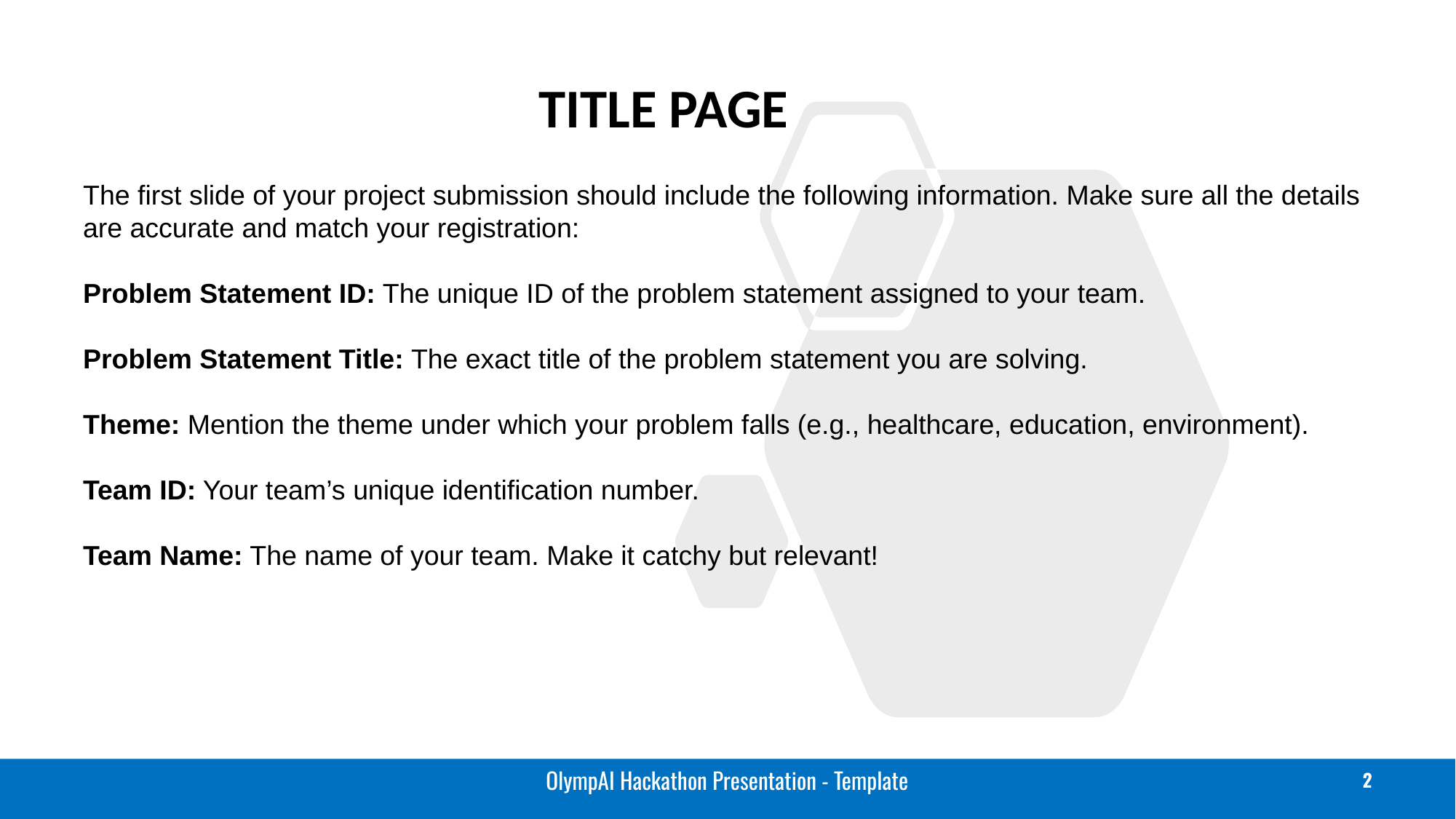

TITLE PAGE

The first slide of your project submission should include the following information. Make sure all the details are accurate and match your registration:

Problem Statement ID: The unique ID of the problem statement assigned to your team.

Problem Statement Title: The exact title of the problem statement you are solving.

Theme: Mention the theme under which your problem falls (e.g., healthcare, education, environment).

Team ID: Your team’s unique identification number.

Team Name: The name of your team. Make it catchy but relevant!
2

OlympAI Hackathon Presentation - Template